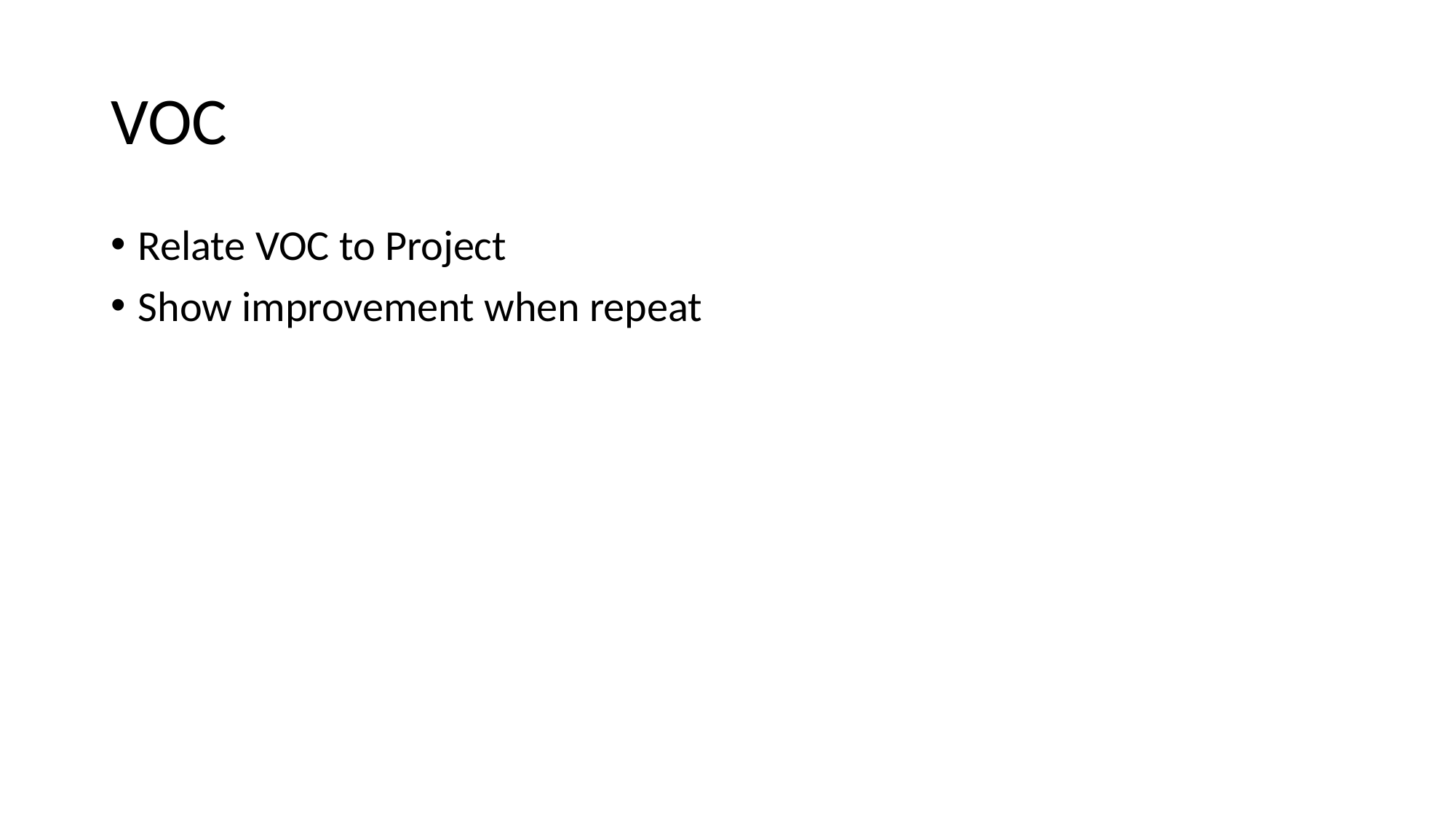

# VOC
Relate VOC to Project
Show improvement when repeat